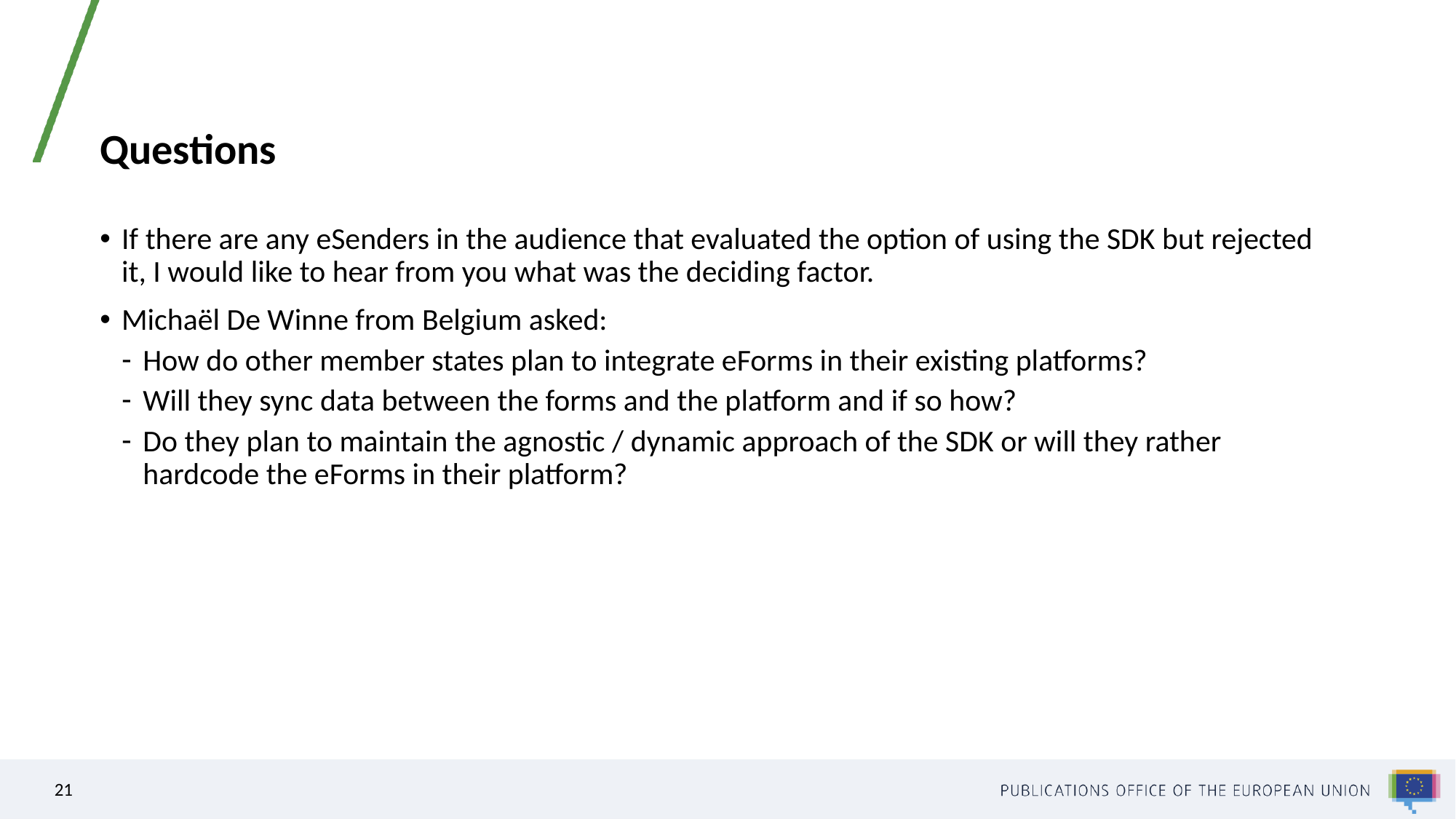

# Questions
If there are any eSenders in the audience that evaluated the option of using the SDK but rejected it, I would like to hear from you what was the deciding factor.
Michaël De Winne from Belgium asked:
How do other member states plan to integrate eForms in their existing platforms?
Will they sync data between the forms and the platform and if so how?
Do they plan to maintain the agnostic / dynamic approach of the SDK or will they rather hardcode the eForms in their platform?
21